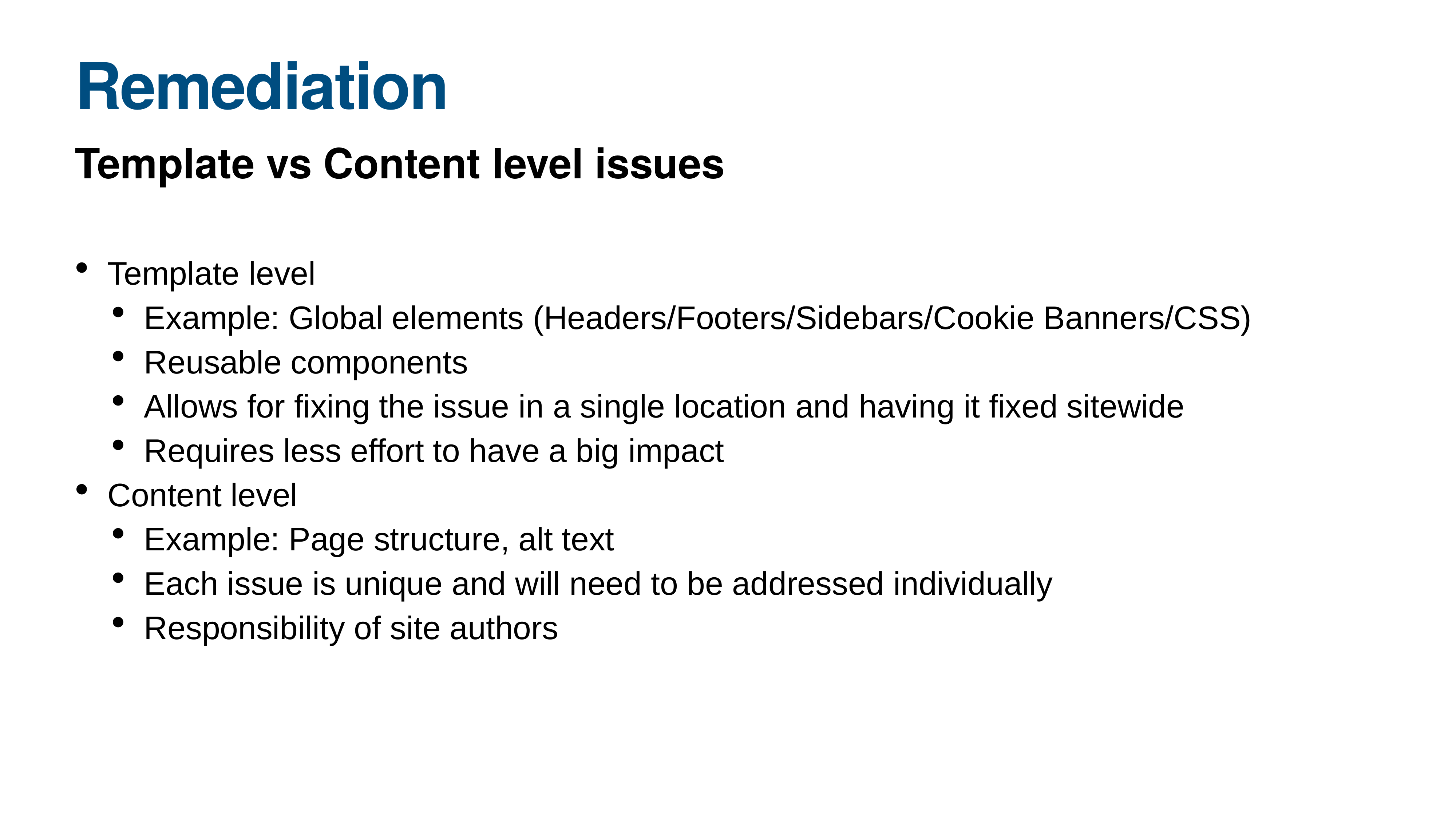

# Remediation
Template vs Content level issues
Template level
Example: Global elements (Headers/Footers/Sidebars/Cookie Banners/CSS)
Reusable components
Allows for fixing the issue in a single location and having it fixed sitewide
Requires less effort to have a big impact
Content level
Example: Page structure, alt text
Each issue is unique and will need to be addressed individually
Responsibility of site authors